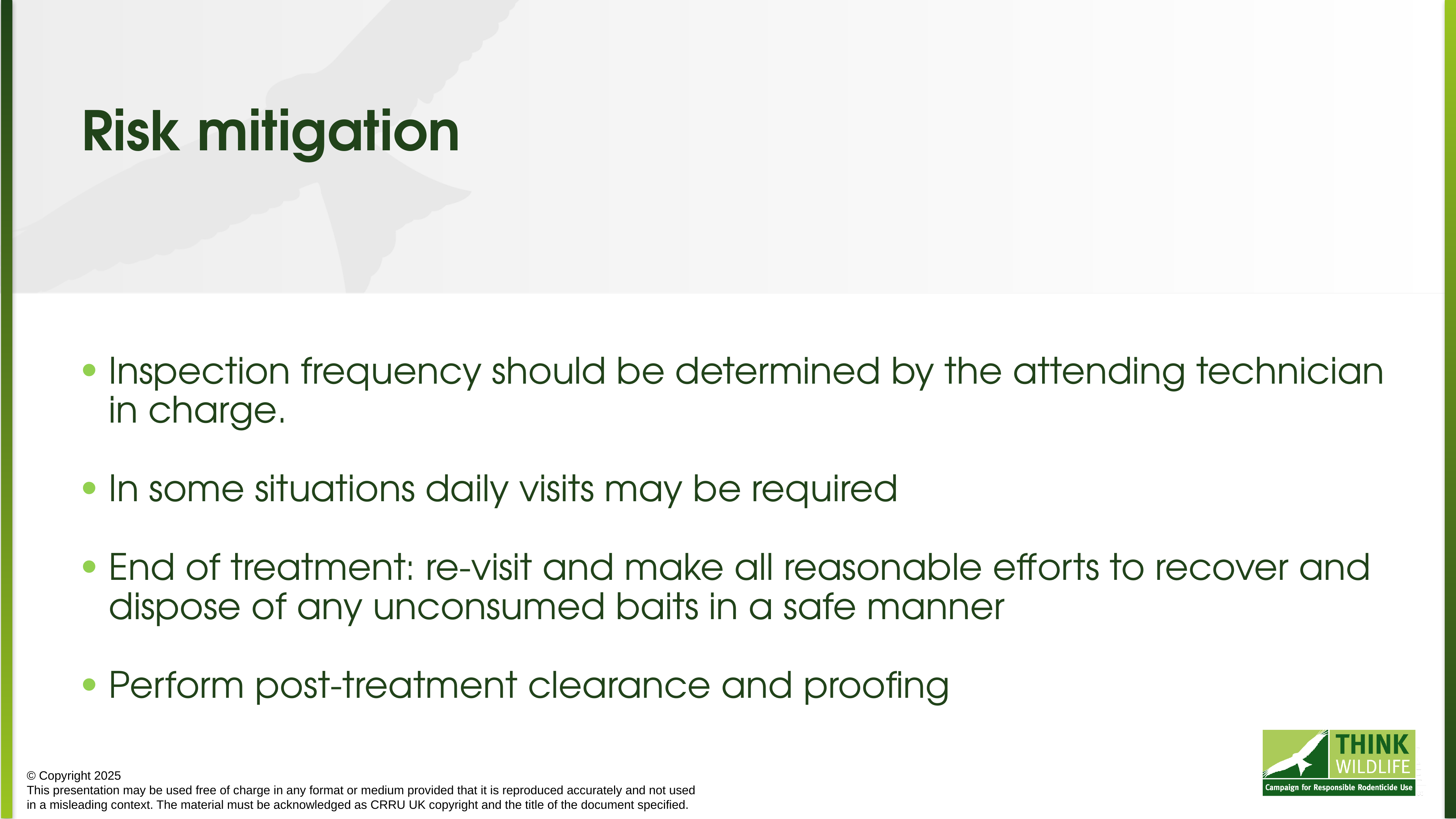

Risk mitigation

Inspection frequency should be determined by the attending technician in charge.

In some situations daily visits may be required

End of treatment: re-visit and make all reasonable efforts to recover and dispose of any unconsumed baits in a safe manner

Perform post-treatment clearance and proofing

© Copyright 2025
This presentation may be used free of charge in any format or medium provided that it is reproduced accurately and not used
in a misleading context. The material must be acknowledged as CRRU UK copyright and the title of the document specified.